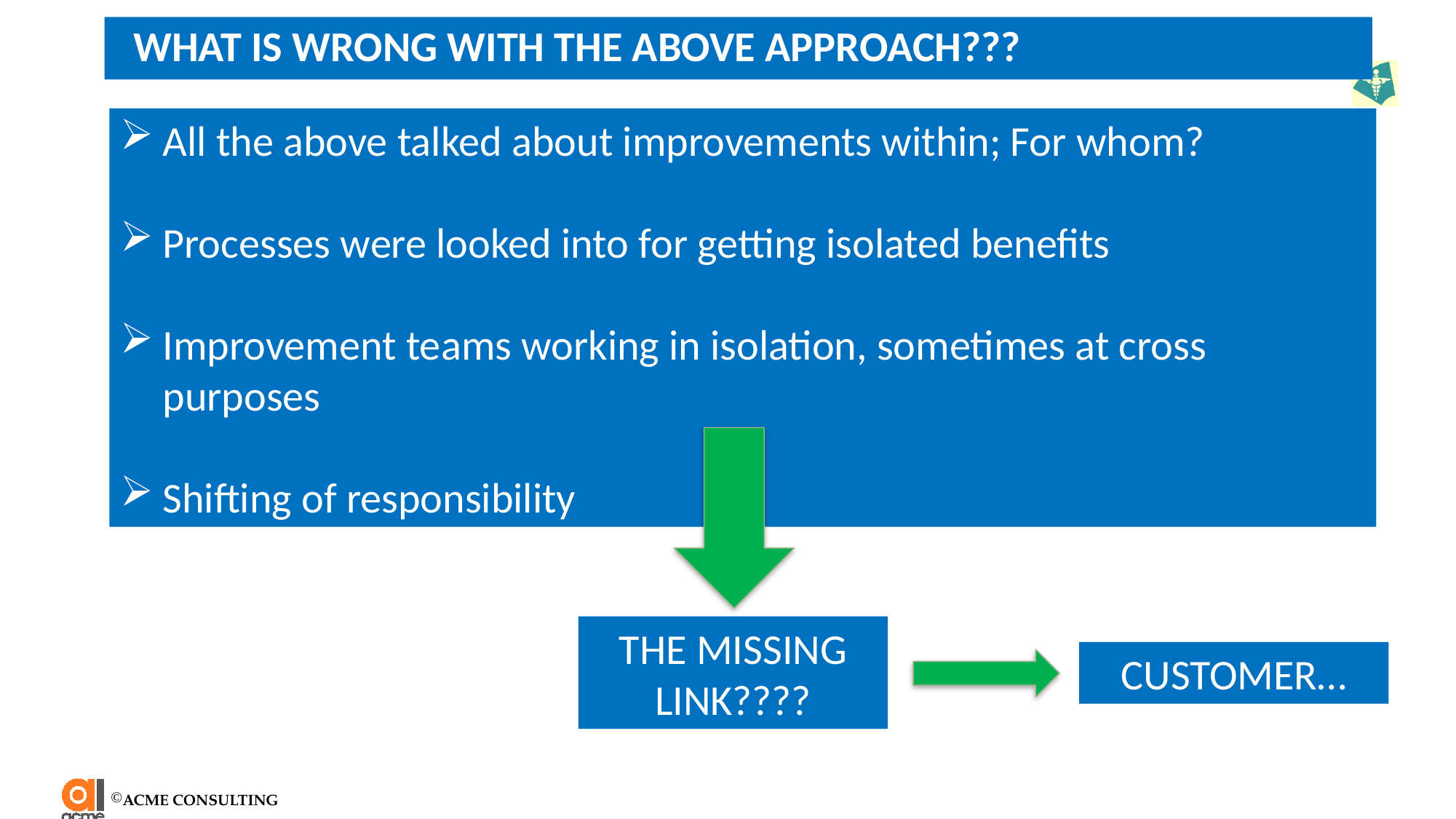

WHAT IS WRONG WITH THE ABOVE APPROACH???
All the above talked about improvements within; For whom?

Processes were looked into for getting isolated benefits

Improvement teams working in isolation, sometimes at cross purposes

Shifting of responsibility

THE MISSING LINK????
CUSTOMER…